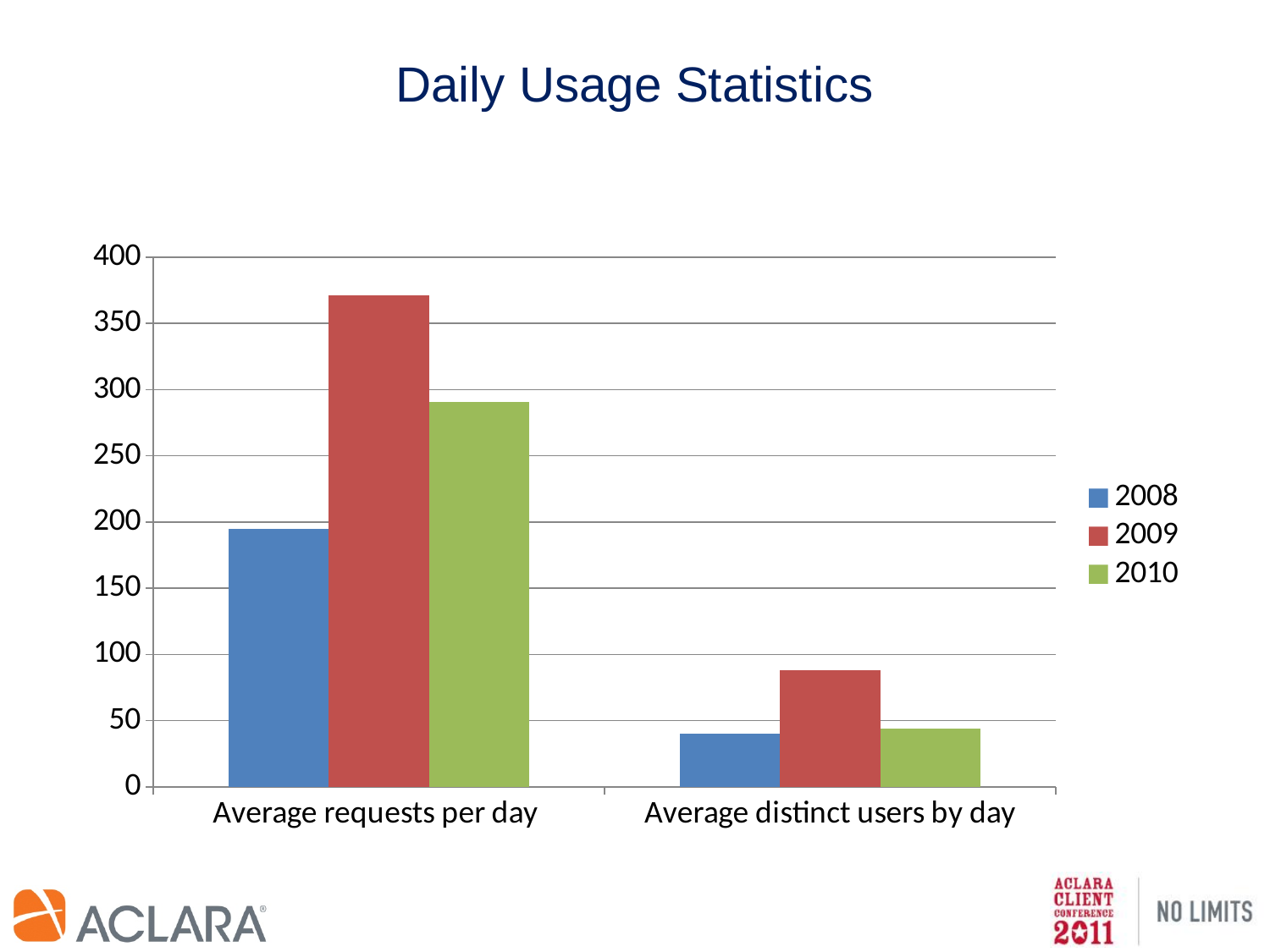

# Daily Usage Statistics

### Chart

| Category | 2008 | 2009 | 2010 |
|---|---|---|---|
| Average requests per day  | 195.0 | 371.0 | 291.0 |
| Average distinct users by day | 40.0 | 88.0 | 44.0 |